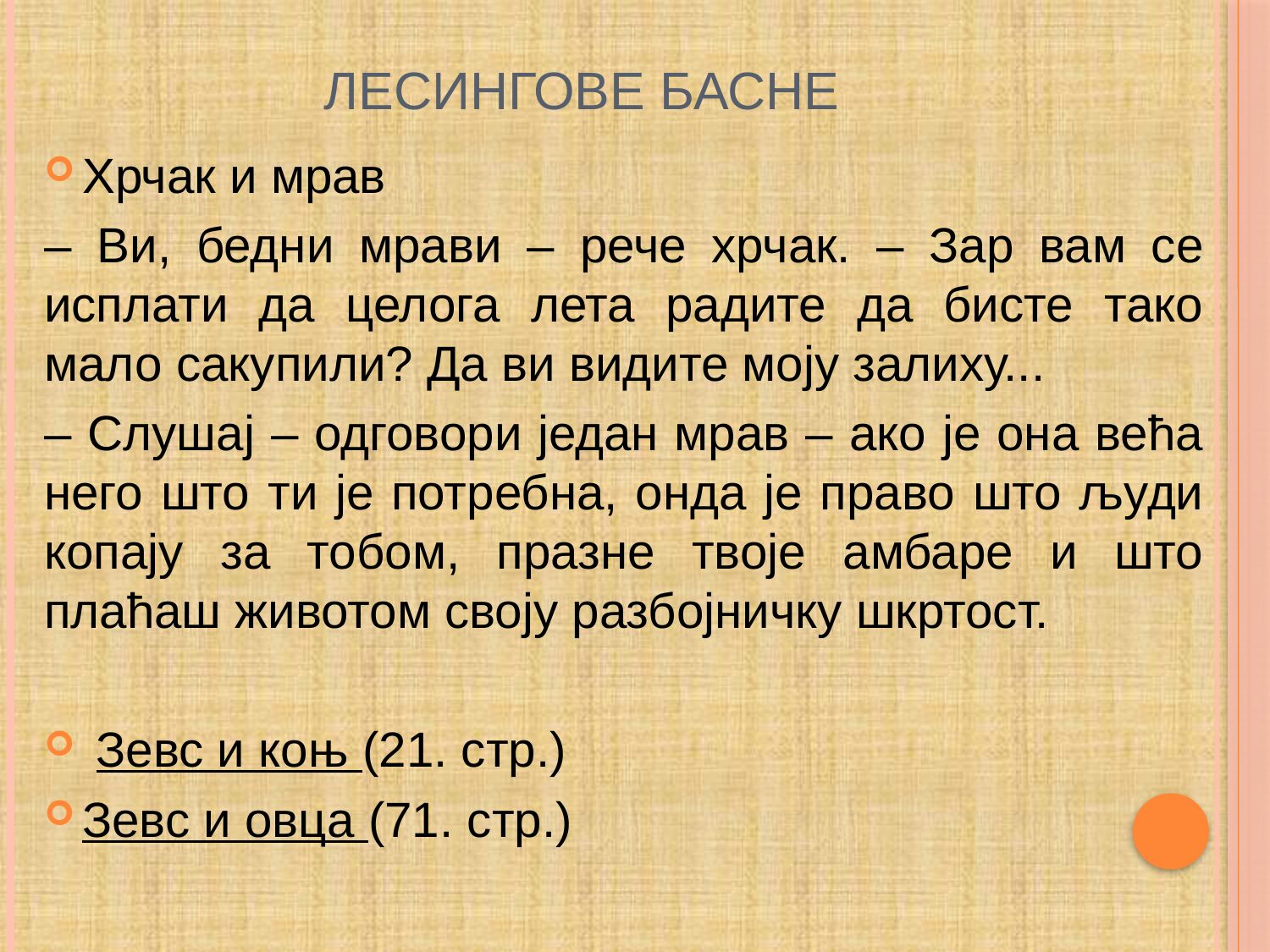

# Лесингове басне
Хрчак и мрав
– Ви, бедни мрави – рече хрчак. – Зар вам се исплати да целога лета радите да бисте тако мало сакупили? Да ви видите моју залиху...
– Слушај – одговори један мрав – ако је она већа него што ти је потребна, онда је право што људи копају за тобом, празне твоје амбаре и што плаћаш животом своју разбојничку шкртост.

 Зевс и коњ (21. стр.)
Зевс и овца (71. стр.)